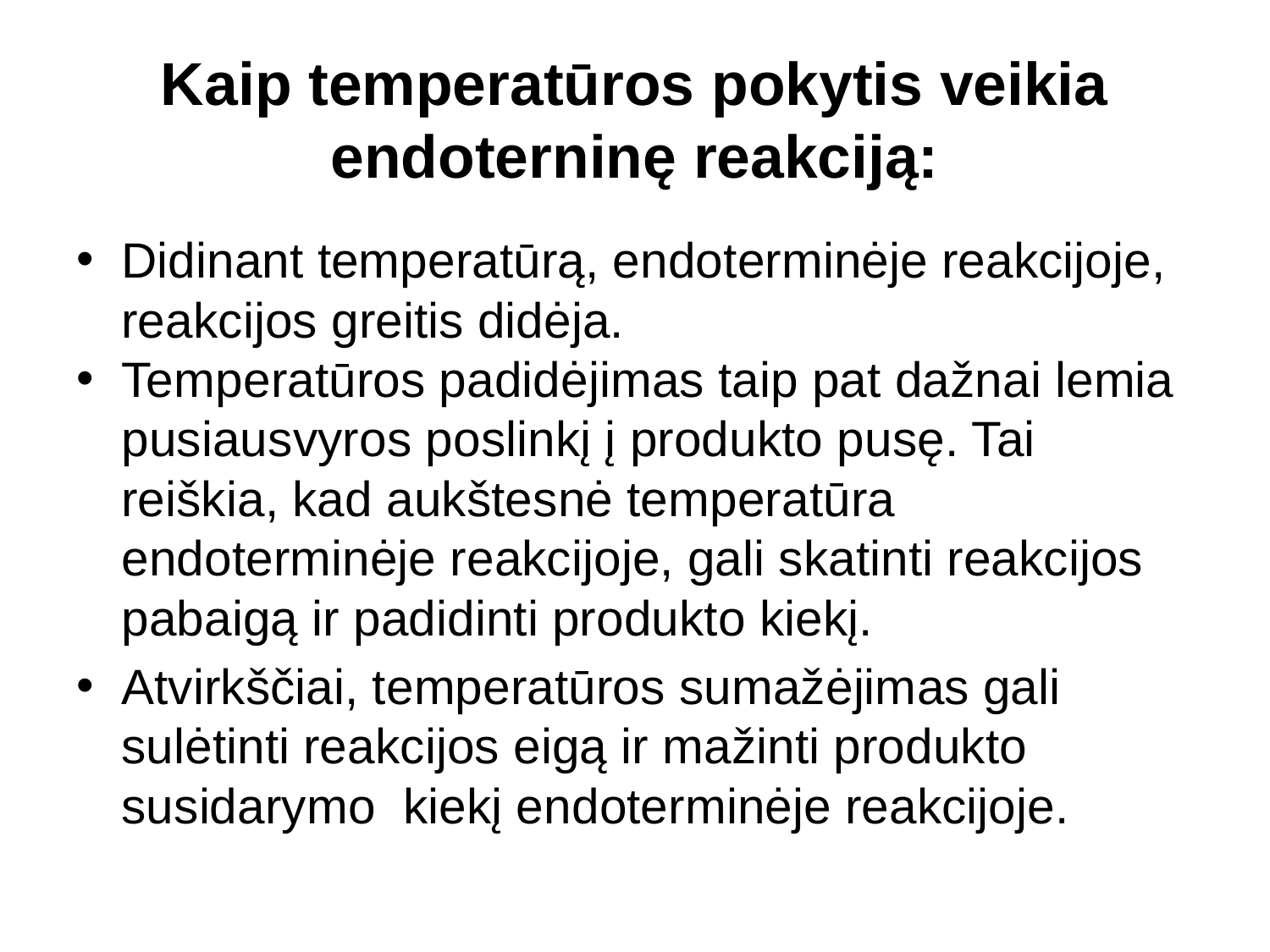

# Kaip temperatūros pokytis veikia endoterninę reakciją:
Didinant temperatūrą, endoterminėje reakcijoje, reakcijos greitis didėja.
Temperatūros padidėjimas taip pat dažnai lemia pusiausvyros poslinkį į produkto pusę. Tai reiškia, kad aukštesnė temperatūra endoterminėje reakcijoje, gali skatinti reakcijos pabaigą ir padidinti produkto kiekį.
Atvirkščiai, temperatūros sumažėjimas gali sulėtinti reakcijos eigą ir mažinti produkto susidarymo  kiekį endoterminėje reakcijoje.